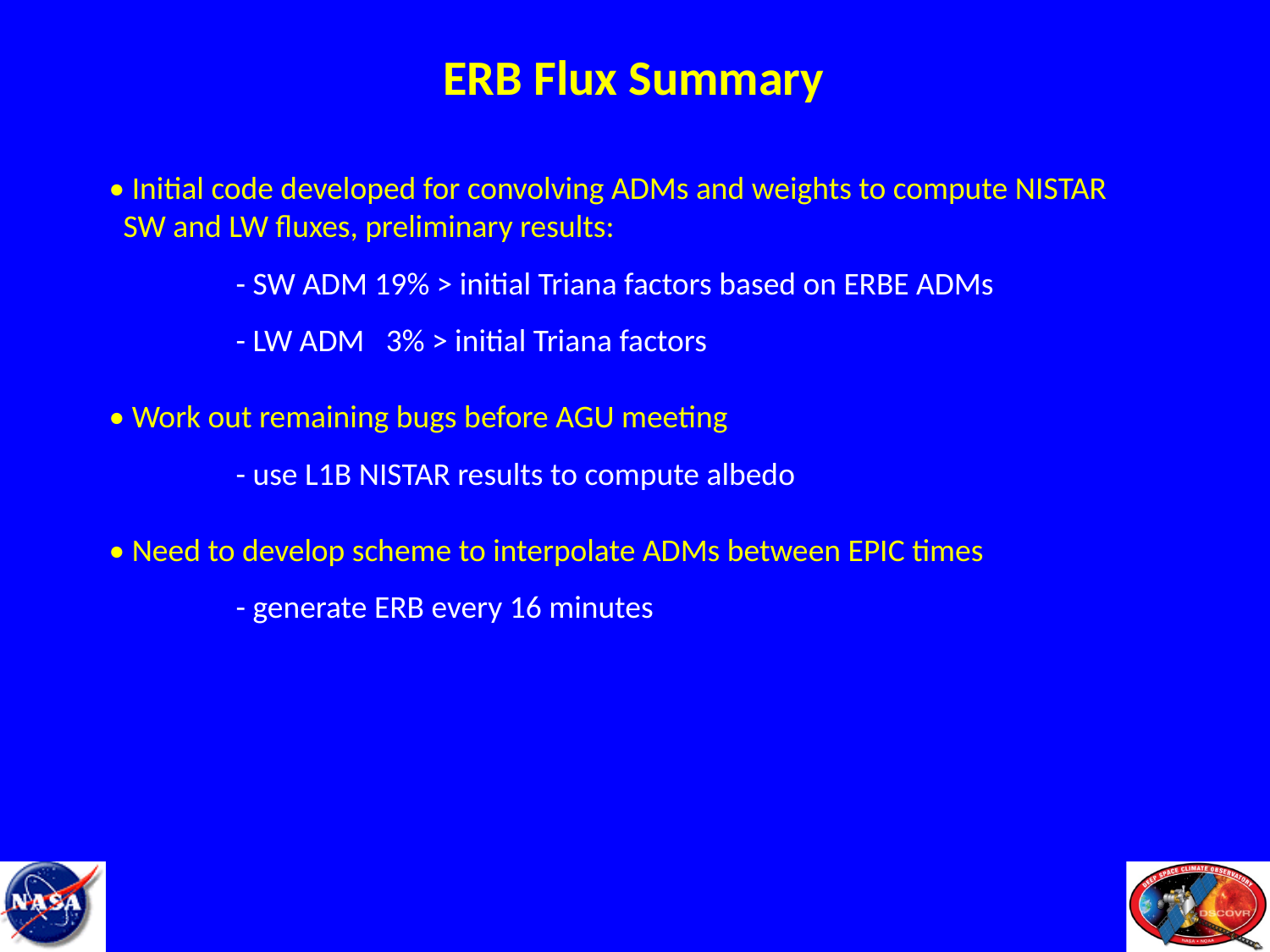

ERB Flux Summary
• Initial code developed for convolving ADMs and weights to compute NISTAR
  SW and LW fluxes, preliminary results:
	- SW ADM 19% > initial Triana factors based on ERBE ADMs
	- LW ADM   3% > initial Triana factors

• Work out remaining bugs before AGU meeting
	- use L1B NISTAR results to compute albedo

• Need to develop scheme to interpolate ADMs between EPIC times
	- generate ERB every 16 minutes